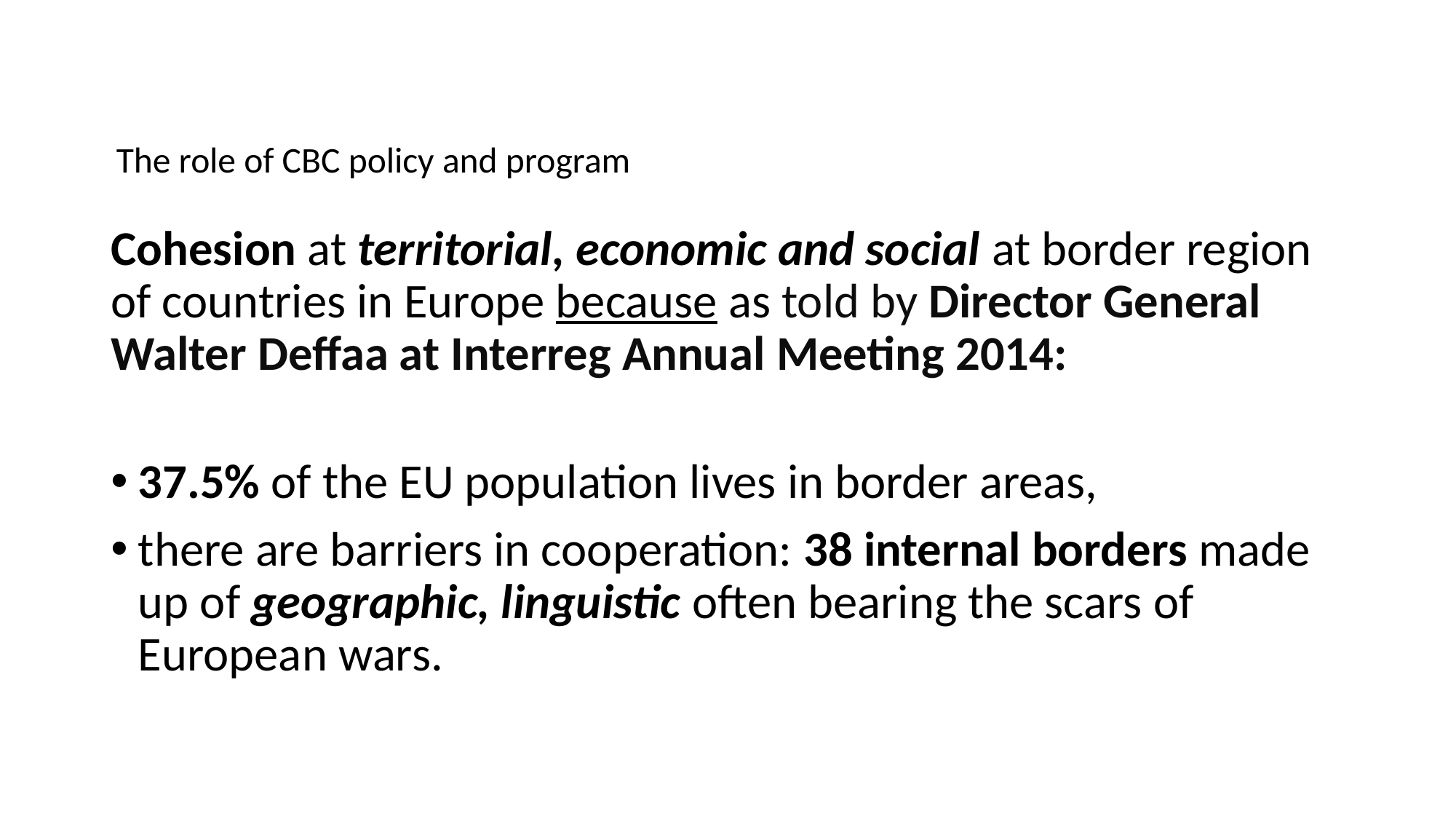

# The role of CBC policy and program
Cohesion at territorial, economic and social at border region of countries in Europe because as told by Director General Walter Deffaa at Interreg Annual Meeting 2014:

37.5% of the EU population lives in border areas,
there are barriers in cooperation: 38 internal borders made up of geographic, linguistic often bearing the scars of European wars.